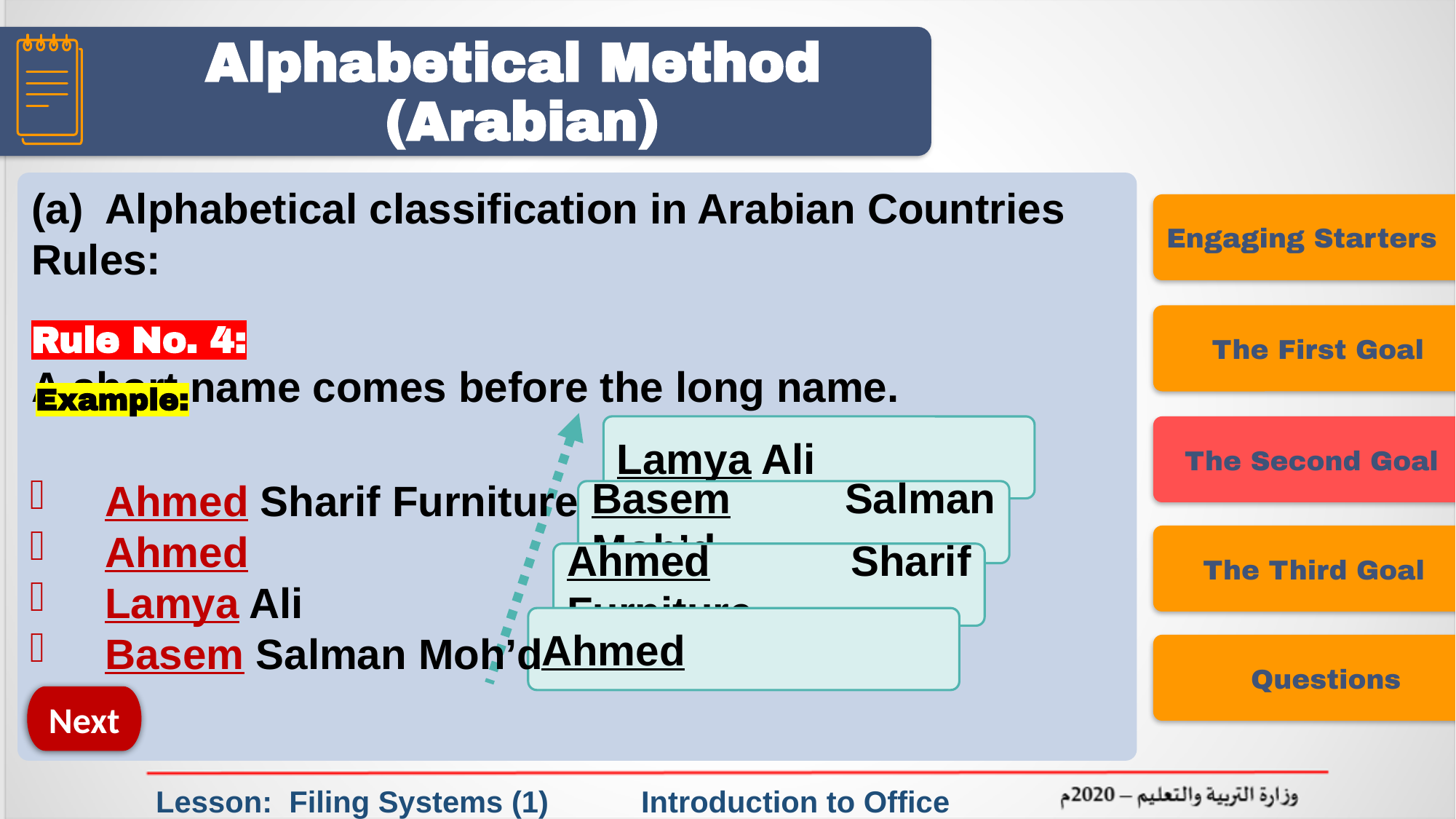

Alphabetical Method
 (Arabian)

(a)  Alphabetical classification in Arabian Countries Rules:

Rule No. 4:
A short name comes before the long name.

Engaging Starters
     The First Goal
Example:

Lamya Ali
Basem Salman Moh’d
Ahmed Sharif Furniture
Ahmed
  The Second Goal

Ahmed Sharif Furniture
Ahmed
Lamya Ali
Basem Salman Moh’d
    The Third Goal
 Questions
Next
Lesson:  Filing Systems (1)           Introduction to Office Management                    ادر 111